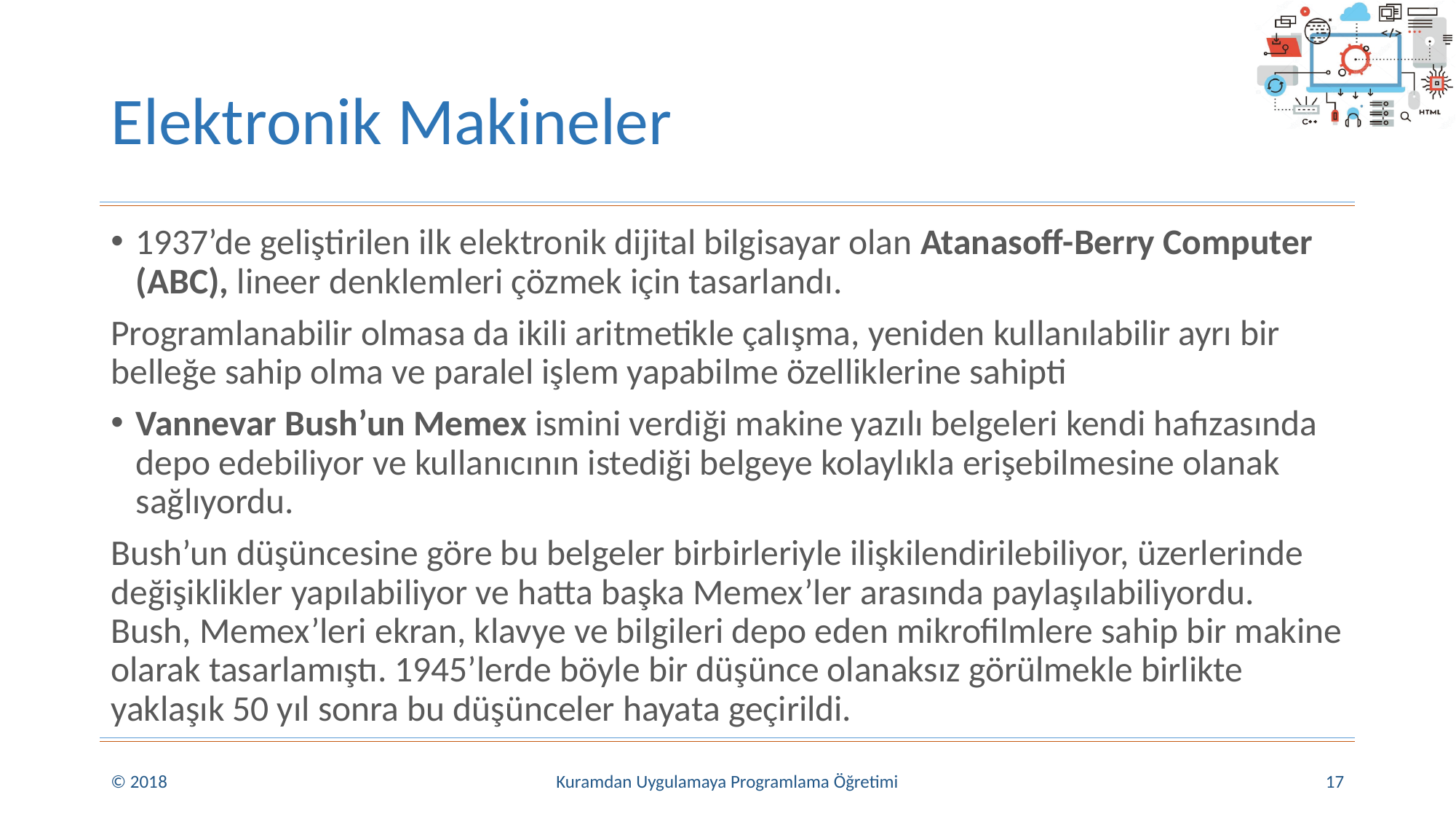

# Elektronik Makineler
1937’de geliştirilen ilk elektronik dijital bilgisayar olan Atanasoff-Berry Computer (ABC), lineer denklemleri çözmek için tasarlandı.
Programlanabilir olmasa da ikili aritmetikle çalışma, yeniden kullanılabilir ayrı bir belleğe sahip olma ve paralel işlem yapabilme özelliklerine sahipti
Vannevar Bush’un Memex ismini verdiği makine yazılı belgeleri kendi hafızasında depo edebiliyor ve kullanıcının istediği belgeye kolaylıkla erişebilmesine olanak sağlıyordu.
Bush’un düşüncesine göre bu belgeler birbirleriyle ilişkilendirilebiliyor, üzerlerinde değişiklikler yapılabiliyor ve hatta başka Memex’ler arasında paylaşılabiliyordu.  Bush, Memex’leri ekran, klavye ve bilgileri depo eden mikrofilmlere sahip bir makine olarak tasarlamıştı. 1945’lerde böyle bir düşünce olanaksız görülmekle birlikte yaklaşık 50 yıl sonra bu düşünceler hayata geçirildi.
© 2018
Kuramdan Uygulamaya Programlama Öğretimi
17